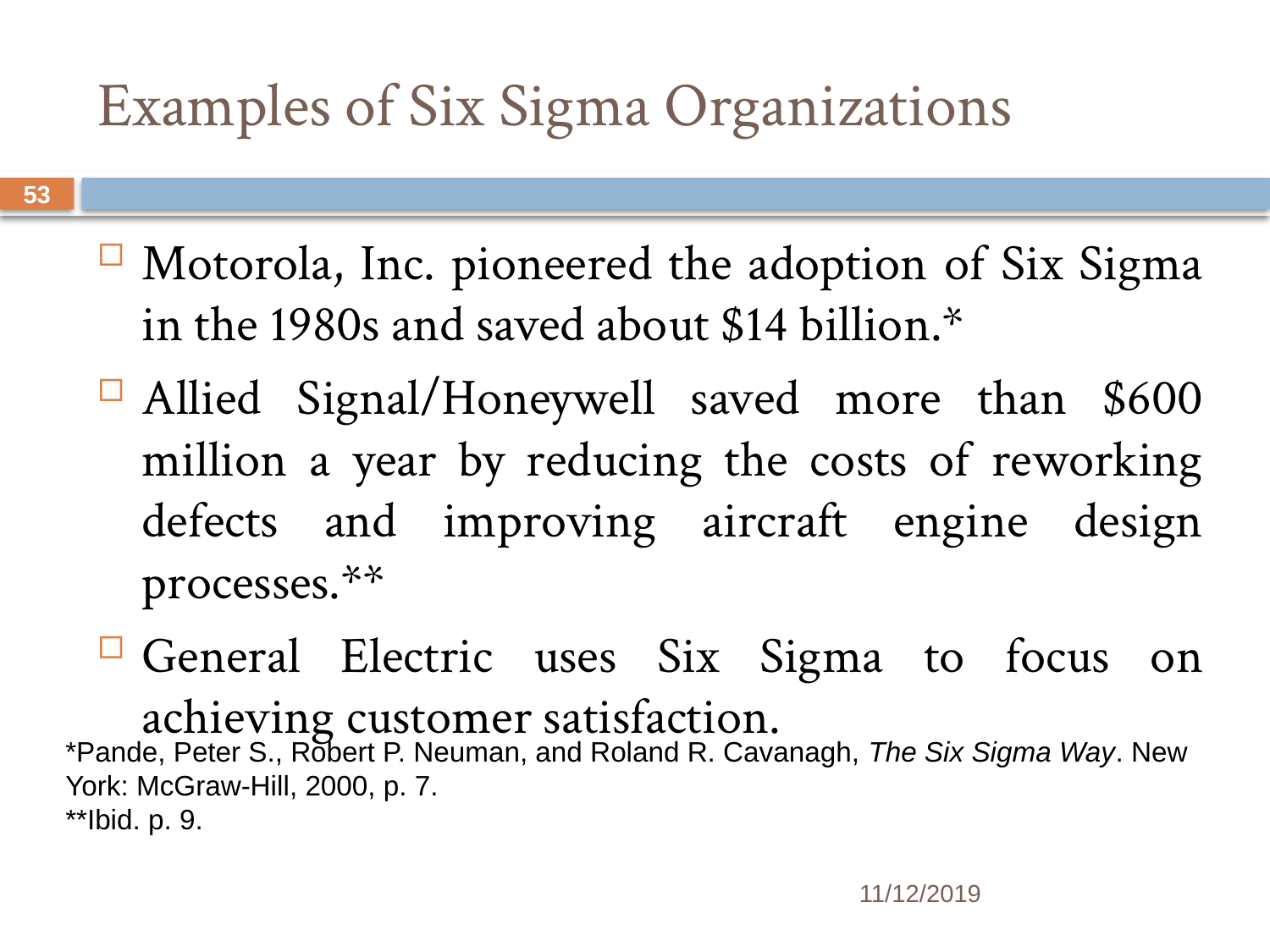

# Examples of Six Sigma Organizations
53
Motorola, Inc. pioneered the adoption of Six Sigma in the 1980s and saved about $14 billion.*
Allied Signal/Honeywell saved more than $600 million a year by reducing the costs of reworking defects and improving aircraft engine design processes.**
General Electric uses Six Sigma to focus on achieving customer satisfaction.
*Pande, Peter S., Robert P. Neuman, and Roland R. Cavanagh, The Six Sigma Way. New York: McGraw-Hill, 2000, p. 7.
**Ibid. p. 9.

11/12/2019